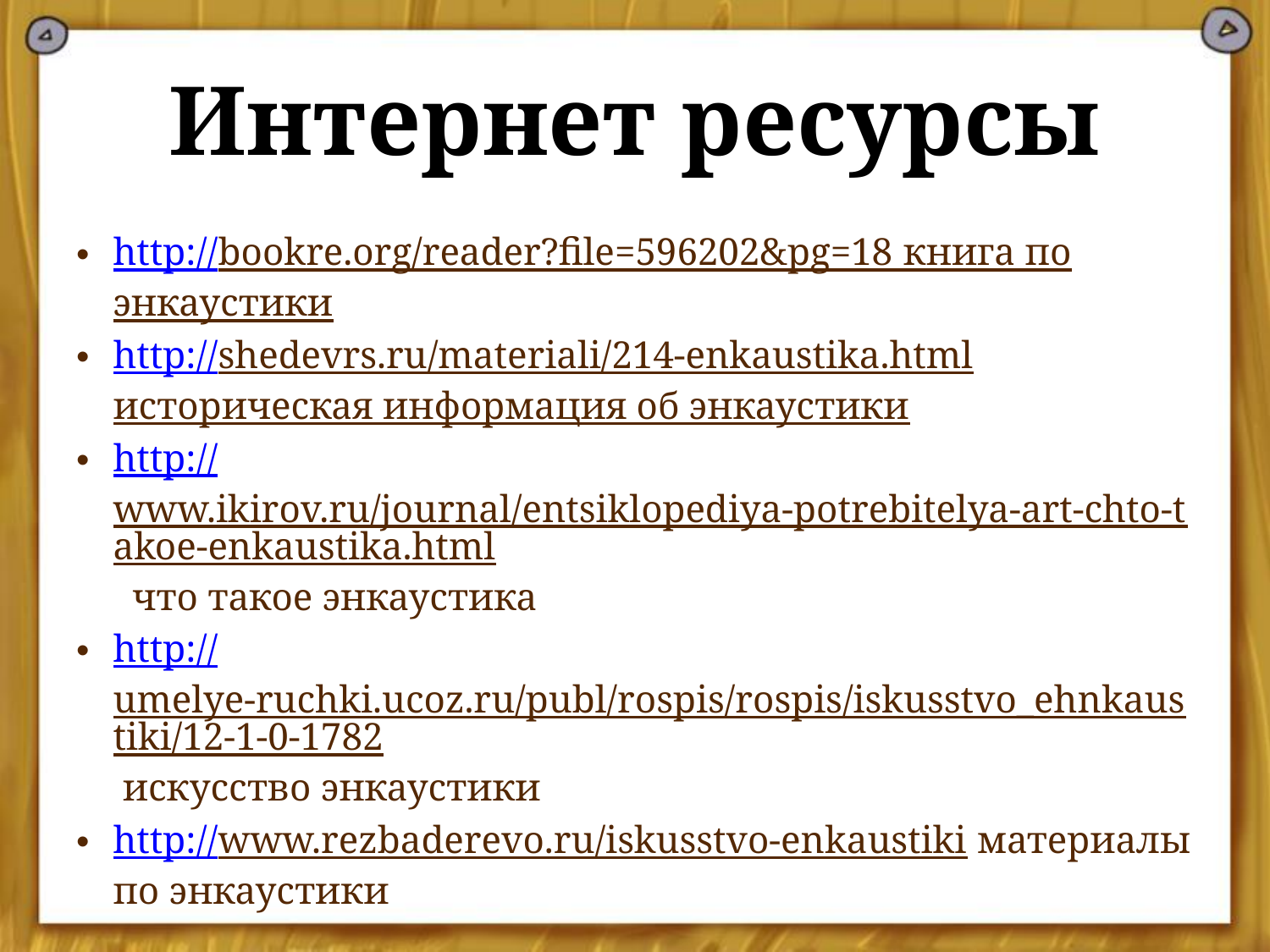

# Интернет ресурсы
http://bookre.org/reader?file=596202&pg=18 книга по энкаустики
http://shedevrs.ru/materiali/214-enkaustika.html историческая информация об энкаустики
http://www.ikirov.ru/journal/entsiklopediya-potrebitelya-art-chto-takoe-enkaustika.html  что такое энкаустика
http://umelye-ruchki.ucoz.ru/publ/rospis/rospis/iskusstvo_ehnkaustiki/12-1-0-1782 искусство энкаустики
http://www.rezbaderevo.ru/iskusstvo-enkaustiki материалы по энкаустики